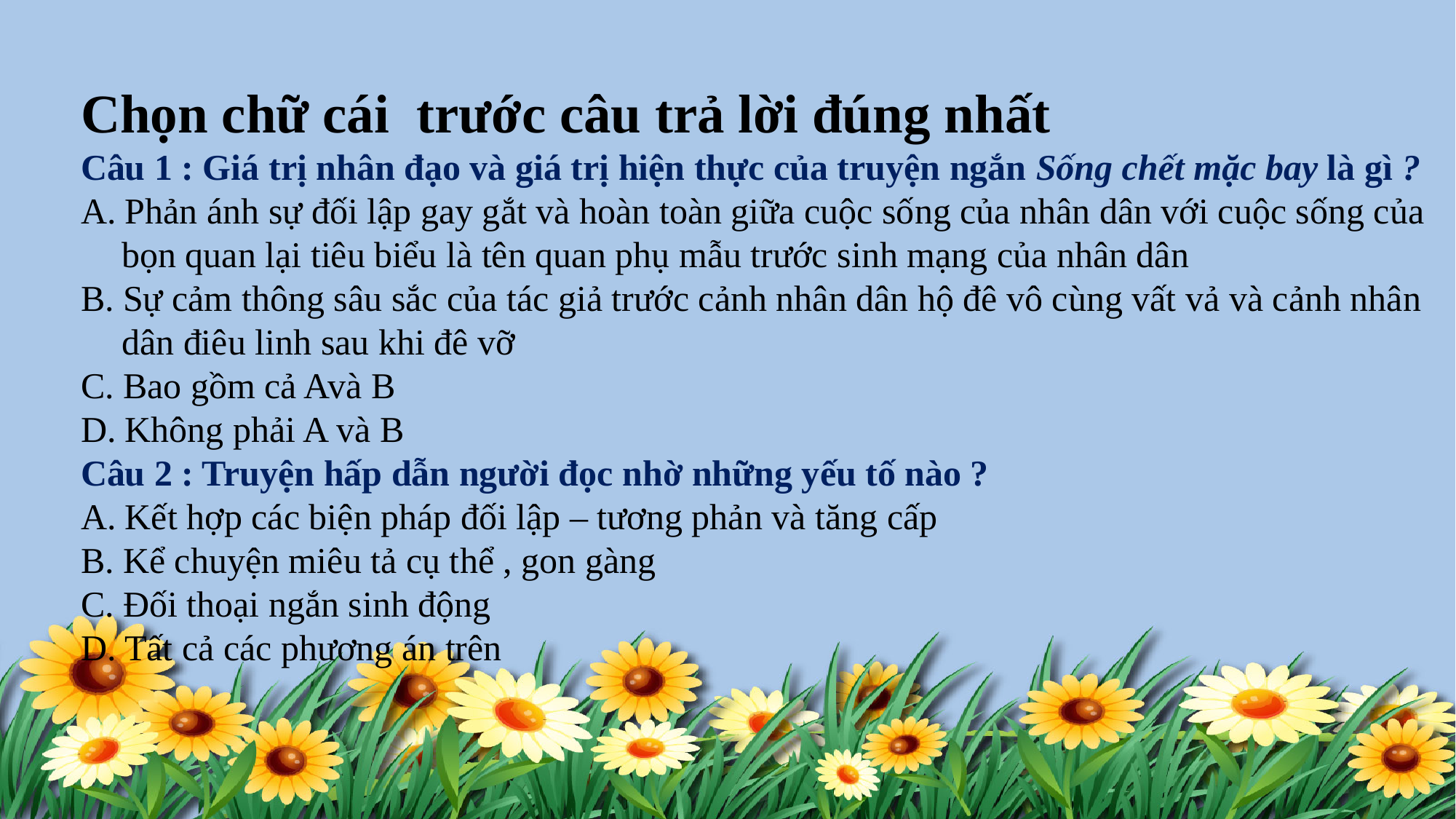

Chọn chữ cái  trước câu trả lời đúng nhất
Câu 1 : Giá trị nhân đạo và giá trị hiện thực của truyện ngắn Sống chết mặc bay là gì ?
A. Phản ánh sự đối lập gay gắt và hoàn toàn giữa cuộc sống của nhân dân với cuộc sống của bọn quan lại tiêu biểu là tên quan phụ mẫu trước sinh mạng của nhân dân
B. Sự cảm thông sâu sắc của tác giả trước cảnh nhân dân hộ đê vô cùng vất vả và cảnh nhân dân điêu linh sau khi đê vỡ
C. Bao gồm cả Avà B
D. Không phải A và B
Câu 2 : Truyện hấp dẫn người đọc nhờ những yếu tố nào ?
A. Kết hợp các biện pháp đối lập – tương phản và tăng cấp
B. Kể chuyện miêu tả cụ thể , gon gàng
C. Đối thoại ngắn sinh động
D. Tất cả các phương án trên